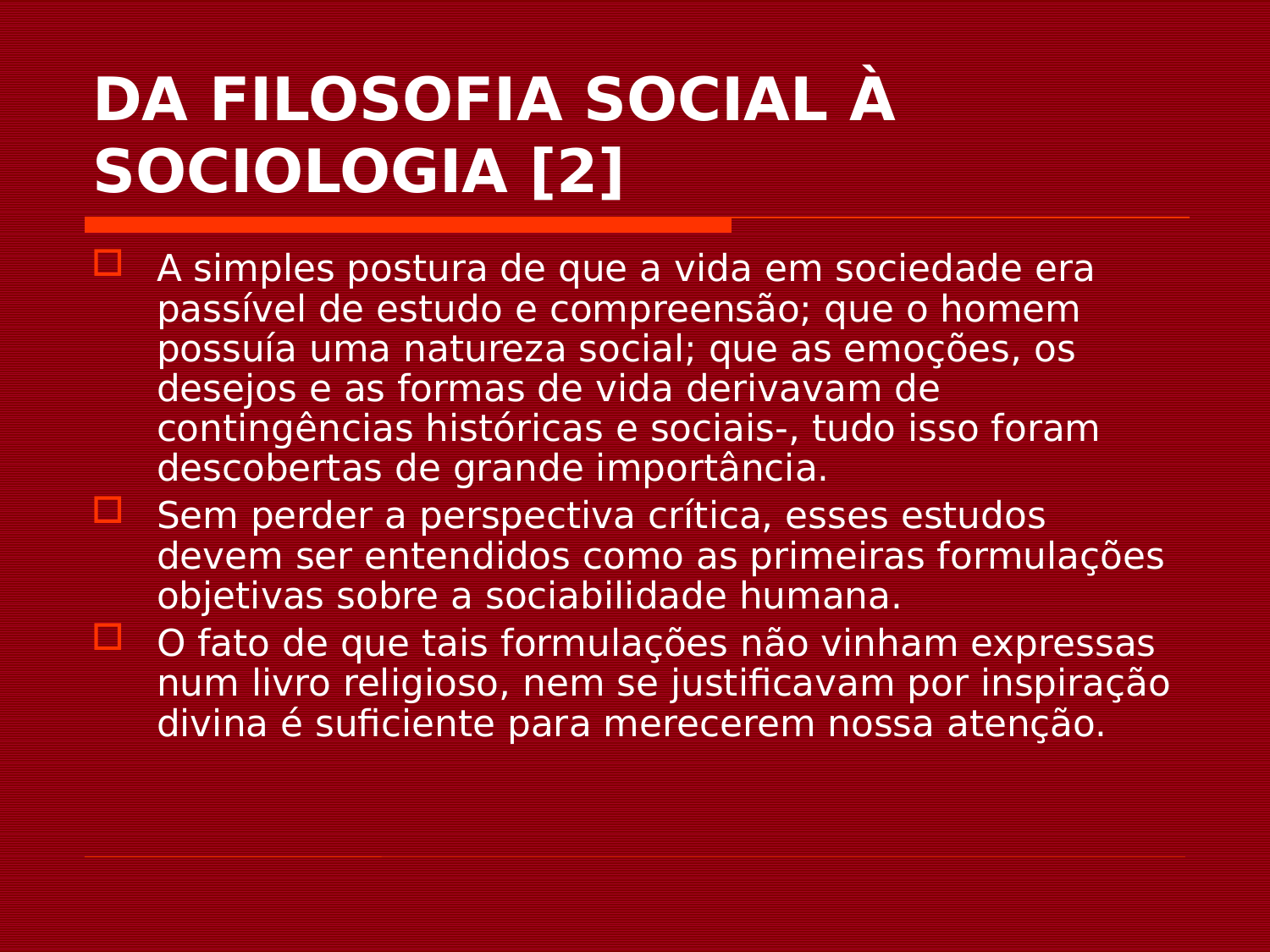

# DA FILOSOFIA SOCIAL À SOCIOLOGIA [2]
A simples postura de que a vida em sociedade era passível de estudo e compreensão; que o homem possuía uma natureza social; que as emoções, os desejos e as formas de vida derivavam de contingências históricas e sociais-, tudo isso foram descobertas de grande importância.
Sem perder a perspectiva crítica, esses estudos devem ser entendidos como as primeiras formulações objetivas sobre a sociabilidade humana.
O fato de que tais formulações não vinham expressas num livro religioso, nem se justificavam por inspiração divina é suficiente para merecerem nossa atenção.